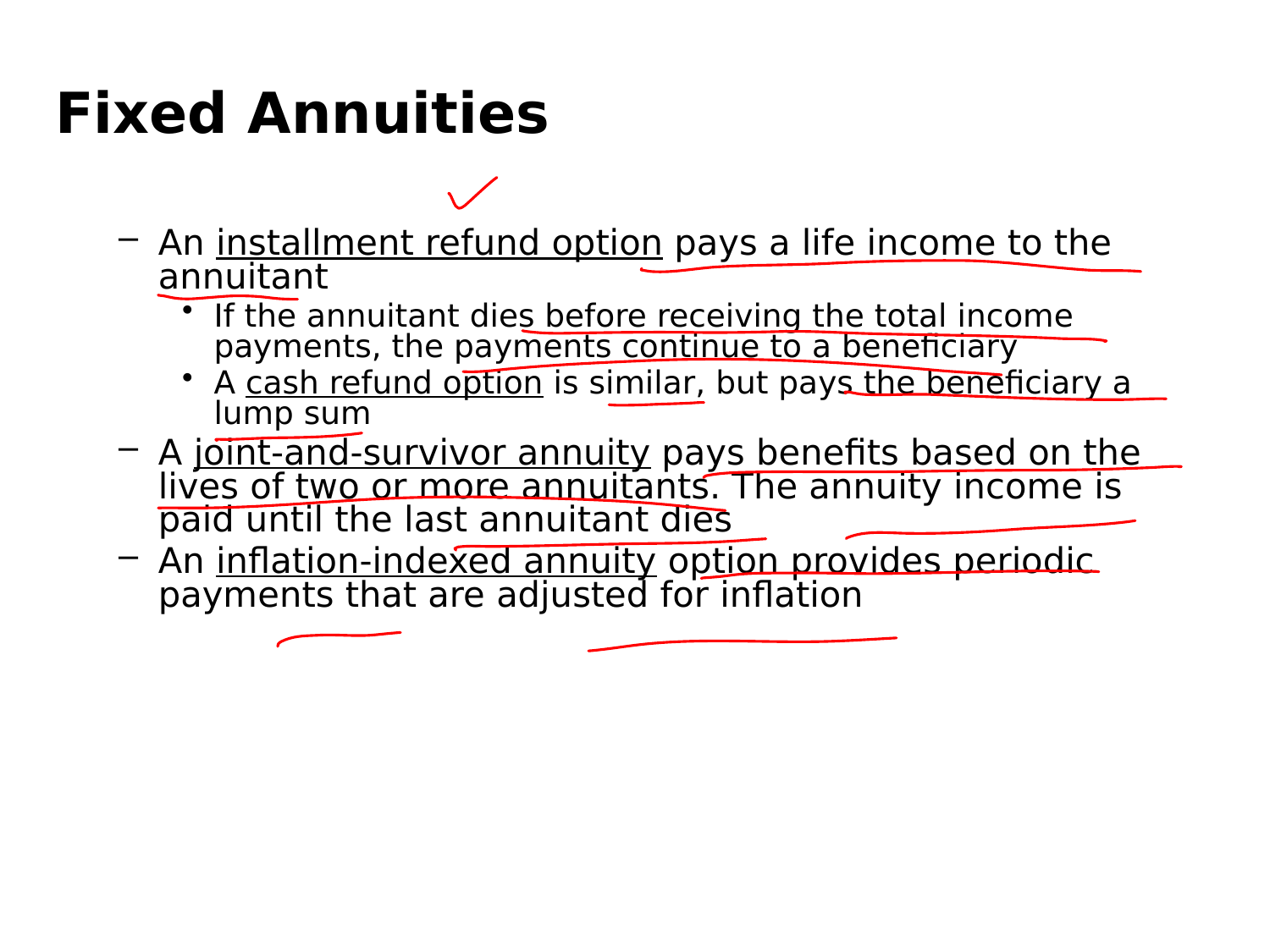

Fixed Annuities
An installment refund option pays a life income to the annuitant
If the annuitant dies before receiving the total income payments, the payments continue to a beneficiary
A cash refund option is similar, but pays the beneficiary a lump sum
A joint-and-survivor annuity pays benefits based on the lives of two or more annuitants. The annuity income is paid until the last annuitant dies
An inflation-indexed annuity option provides periodic payments that are adjusted for inflation